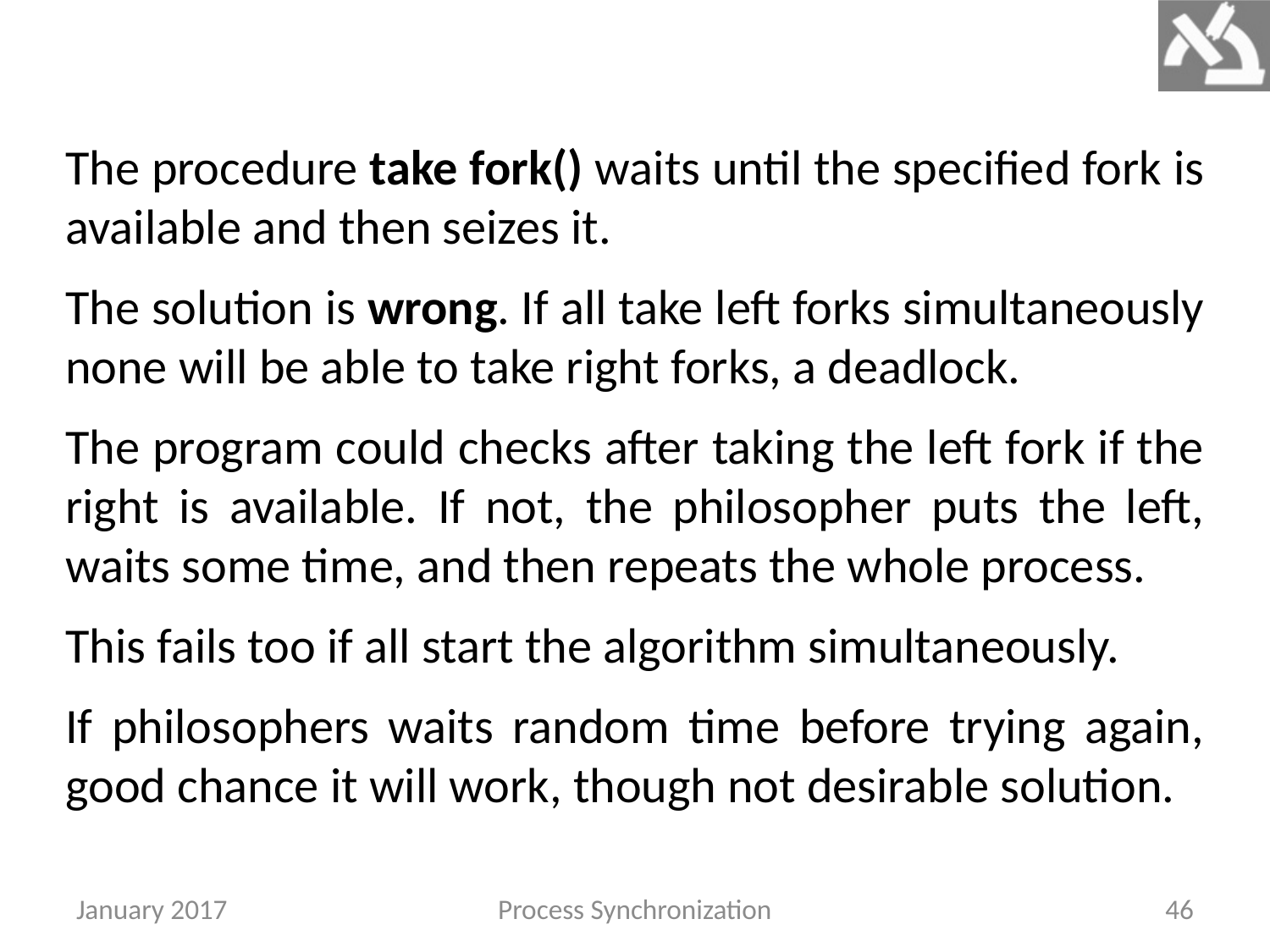

The procedure take fork() waits until the specified fork is available and then seizes it.
The solution is wrong. If all take left forks simultaneously none will be able to take right forks, a deadlock.
The program could checks after taking the left fork if the right is available. If not, the philosopher puts the left, waits some time, and then repeats the whole process.
This fails too if all start the algorithm simultaneously.
If philosophers waits random time before trying again, good chance it will work, though not desirable solution.
January 2017
Process Synchronization
46